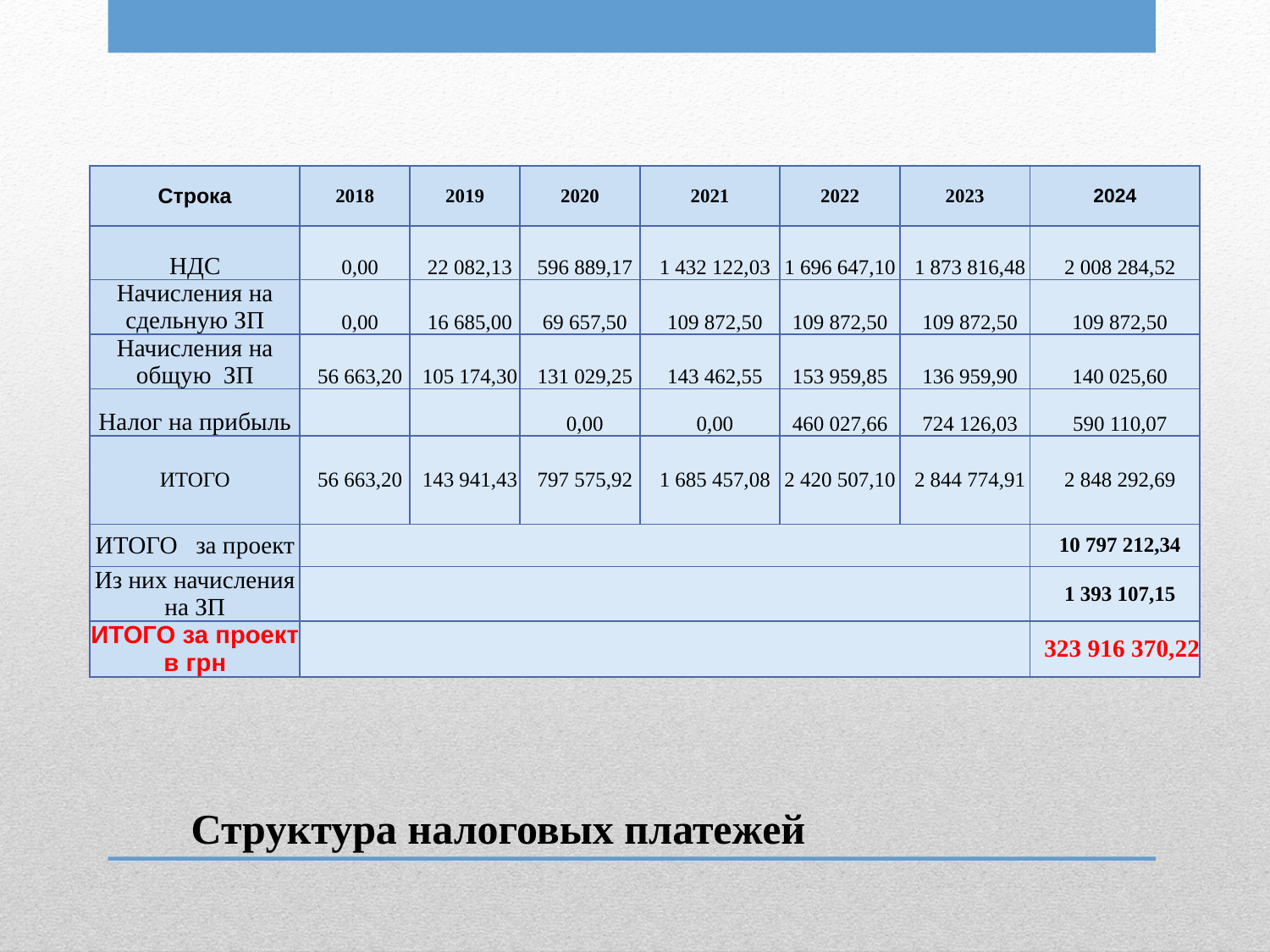

| Строка | 2018 | 2019 | 2020 | 2021 | 2022 | 2023 | 2024 |
| --- | --- | --- | --- | --- | --- | --- | --- |
| НДС | 0,00 | 22 082,13 | 596 889,17 | 1 432 122,03 | 1 696 647,10 | 1 873 816,48 | 2 008 284,52 |
| Начисления на сдельную ЗП | 0,00 | 16 685,00 | 69 657,50 | 109 872,50 | 109 872,50 | 109 872,50 | 109 872,50 |
| Начисления на общую ЗП | 56 663,20 | 105 174,30 | 131 029,25 | 143 462,55 | 153 959,85 | 136 959,90 | 140 025,60 |
| Налог на прибыль |  |  | 0,00 | 0,00 | 460 027,66 | 724 126,03 | 590 110,07 |
| ИТОГО | 56 663,20 | 143 941,43 | 797 575,92 | 1 685 457,08 | 2 420 507,10 | 2 844 774,91 | 2 848 292,69 |
| ИТОГО за проект |  |  |  |  |  |  | 10 797 212,34 |
| Из них начисления на ЗП |  |  |  |  |  |  | 1 393 107,15 |
| ИТОГО за проект в грн |  |  |  |  |  |  | 323 916 370,22 |
Структура налоговых платежей